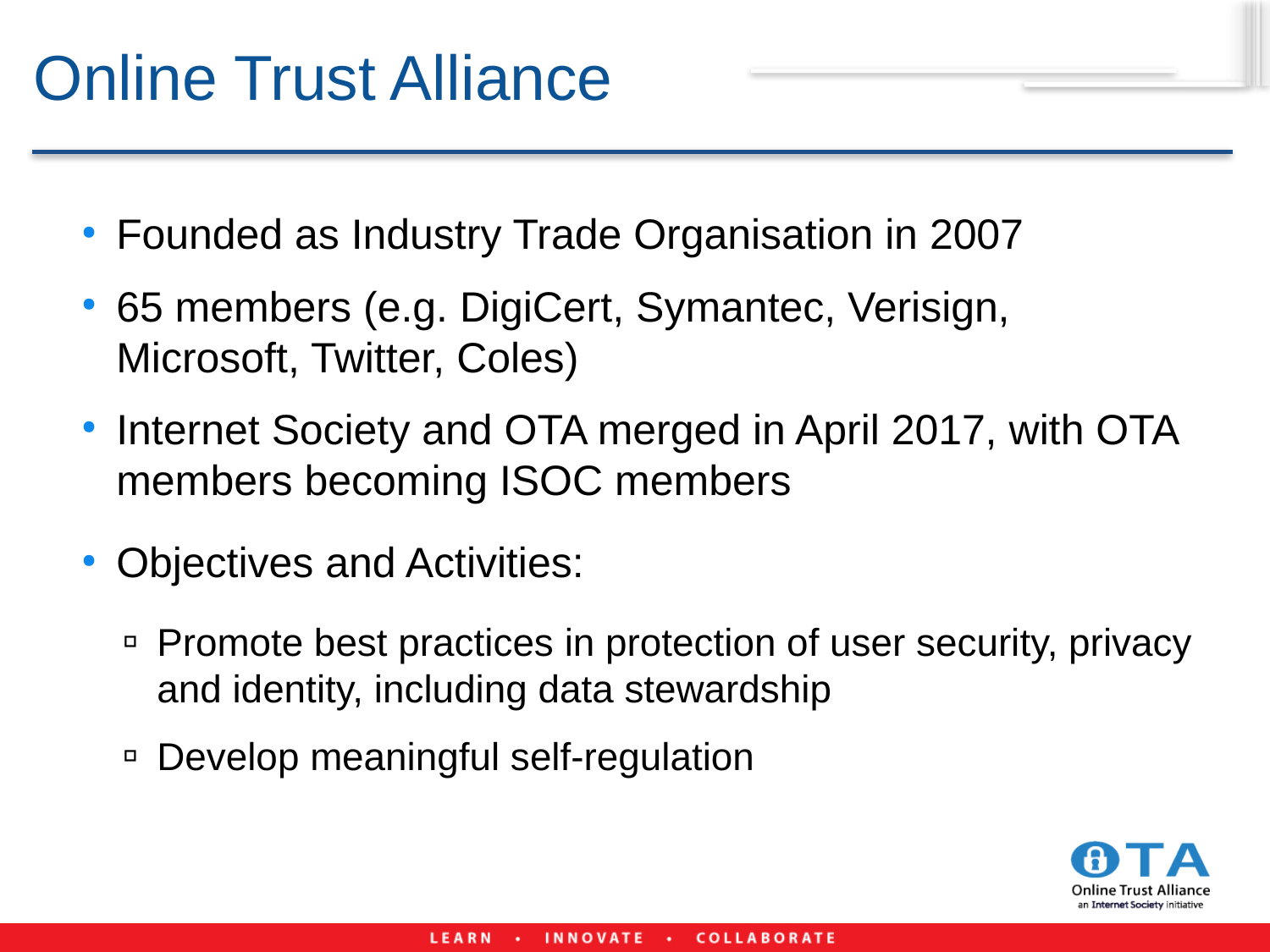

# Online Trust Alliance
Founded as Industry Trade Organisation in 2007
65 members (e.g. DigiCert, Symantec, Verisign, Microsoft, Twitter, Coles)
Internet Society and OTA merged in April 2017, with OTA members becoming ISOC members
Objectives and Activities:
Promote best practices in protection of user security, privacy and identity, including data stewardship
Develop meaningful self-regulation